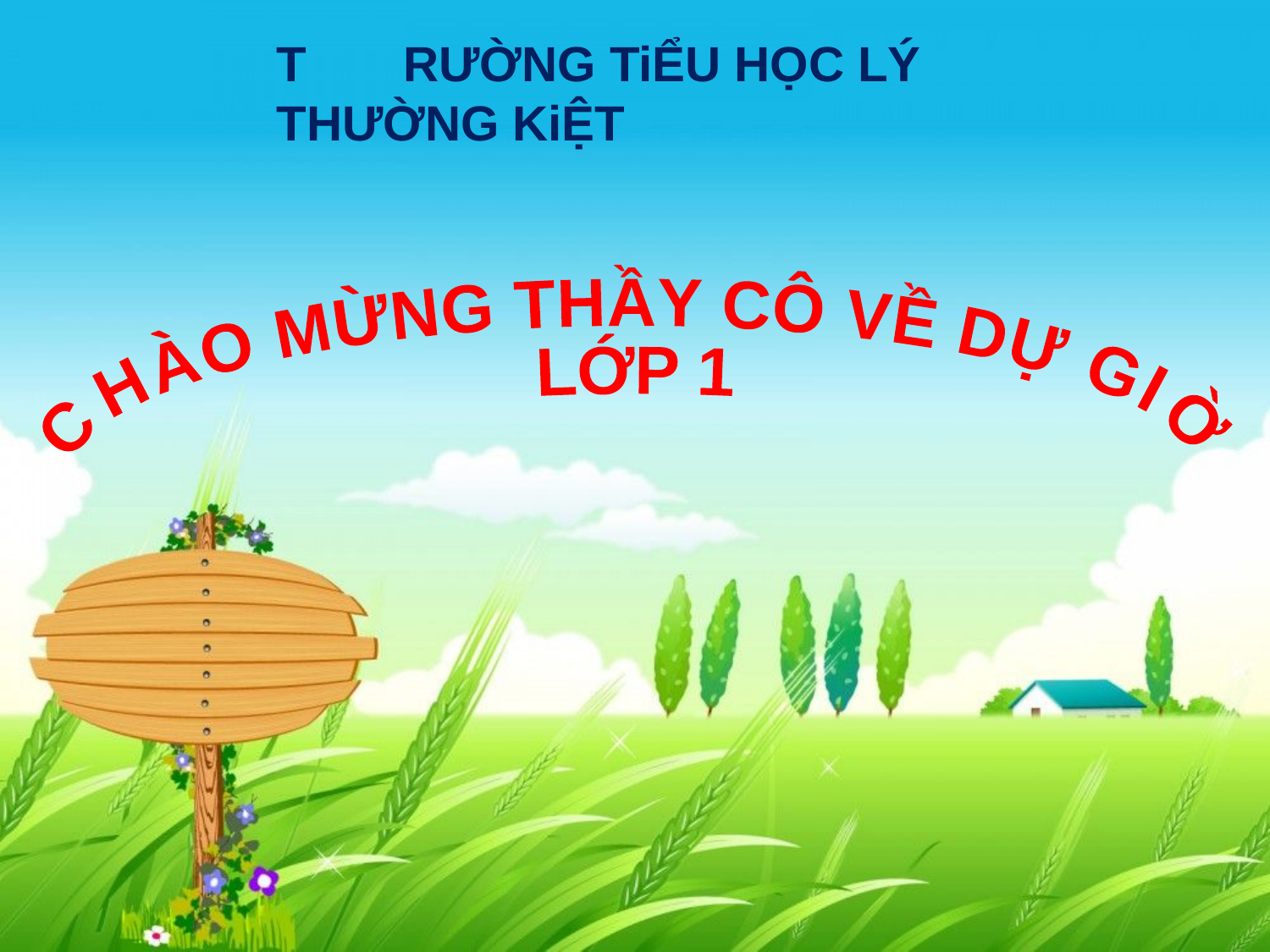

T	RƯỜNG TiỂU HỌC LÝ THƯỜNG KiỆT
CHÀO MỪNG THẦY CÔ VỀ DỰ GIỜ
LỚP 1